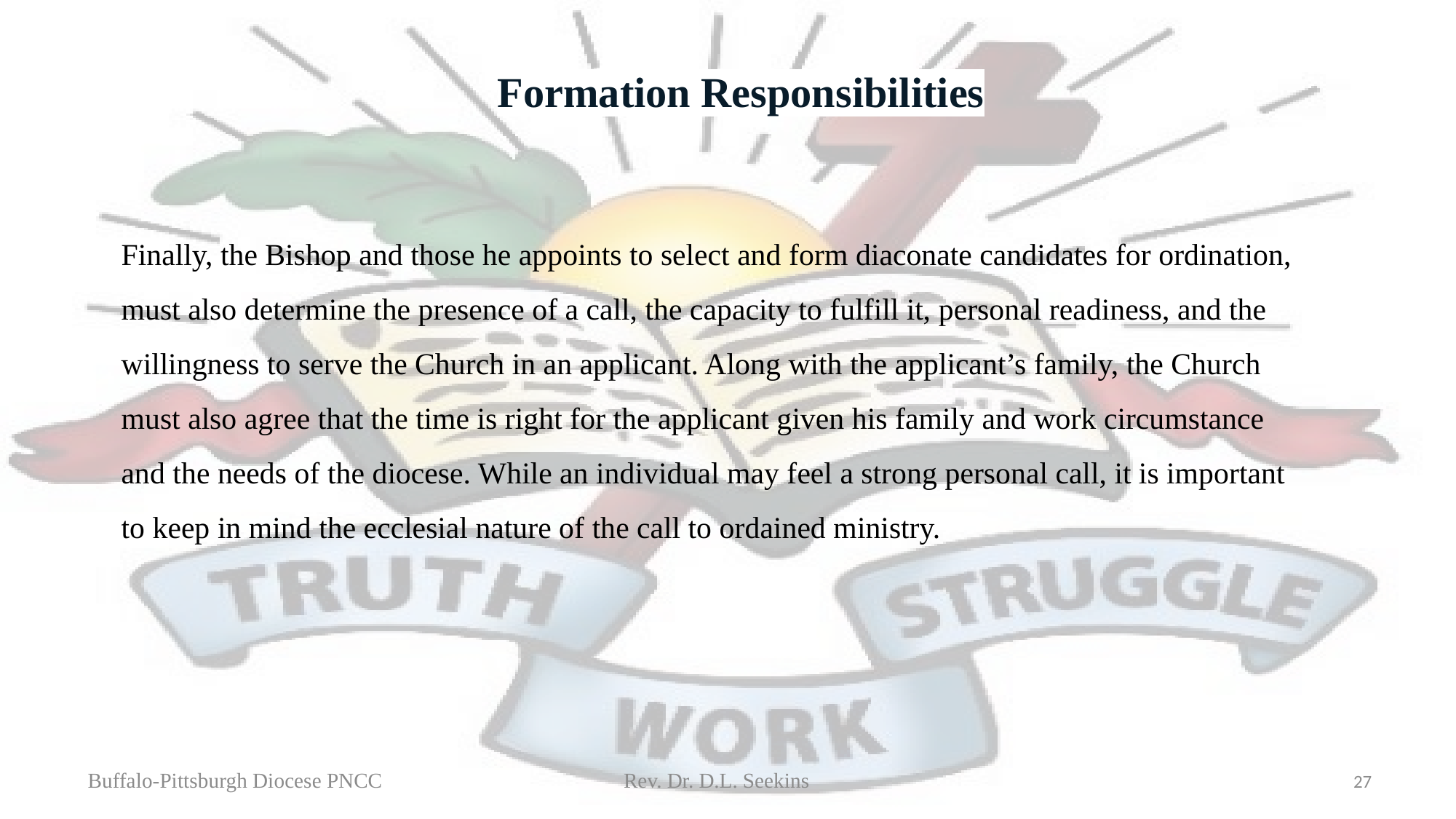

# Formation Responsibilities
Finally, the Bishop and those he appoints to select and form diaconate candidates for ordination, must also determine the presence of a call, the capacity to fulfill it, personal readiness, and the willingness to serve the Church in an applicant. Along with the applicant’s family, the Church must also agree that the time is right for the applicant given his family and work circumstance and the needs of the diocese. While an individual may feel a strong personal call, it is important to keep in mind the ecclesial nature of the call to ordained ministry.
Buffalo-Pittsburgh Diocese PNCC                                                                              Rev. Dr. D.L. Seekins
27